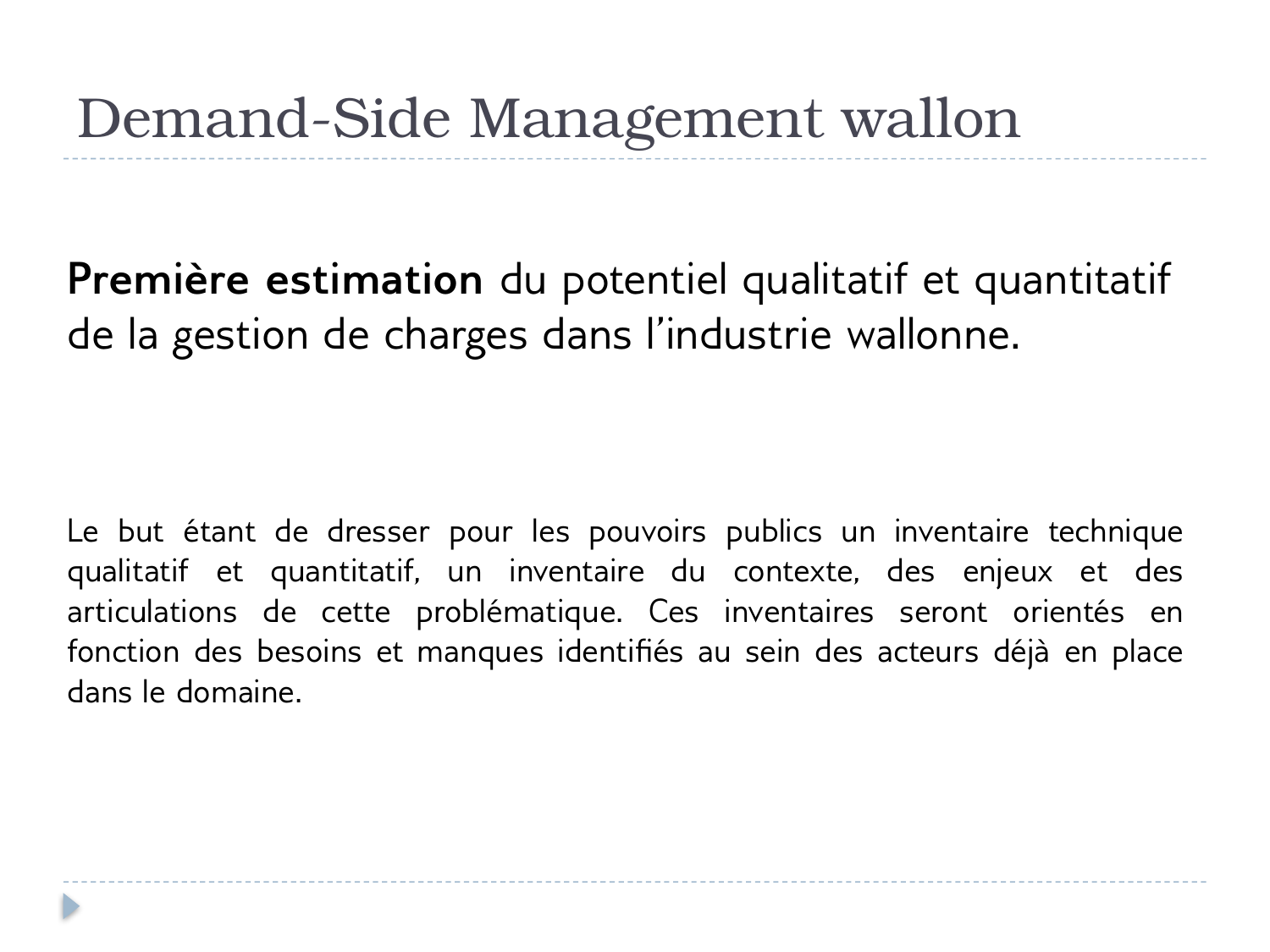

# Demand-Side Management wallon

Première estimation du potentiel qualitatif et quantitatif de la gestion de charges dans l’industrie wallonne.

Le but étant de dresser pour les pouvoirs publics un inventaire technique qualitatif et quantitatif, un inventaire du contexte, des enjeux et des articulations de cette problématique. Ces inventaires seront orientés en fonction des besoins et manques identifiés au sein des acteurs déjà en place dans le domaine.